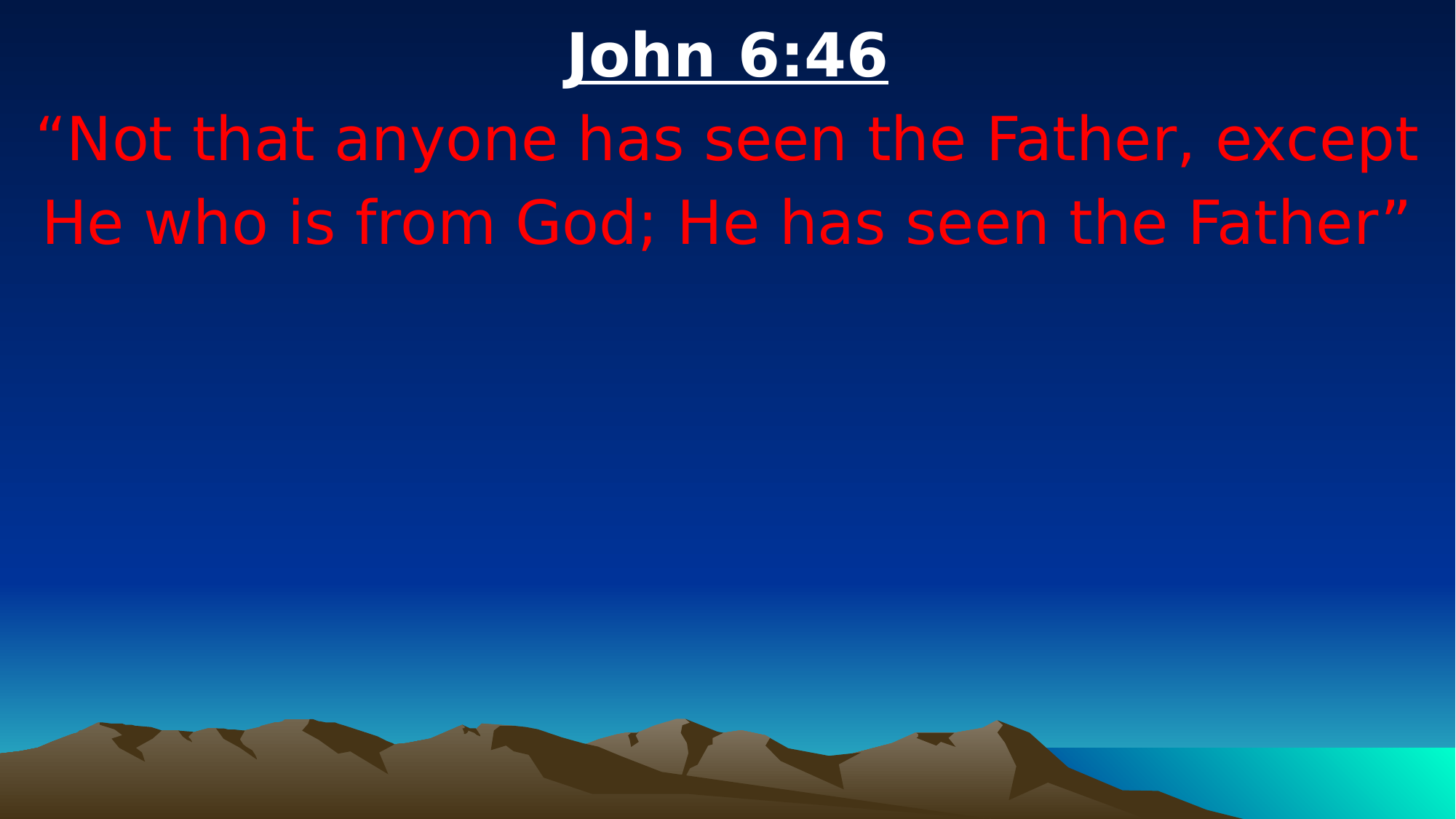

John 6:46
“Not that anyone has seen the Father, except He who is from God; He has seen the Father”